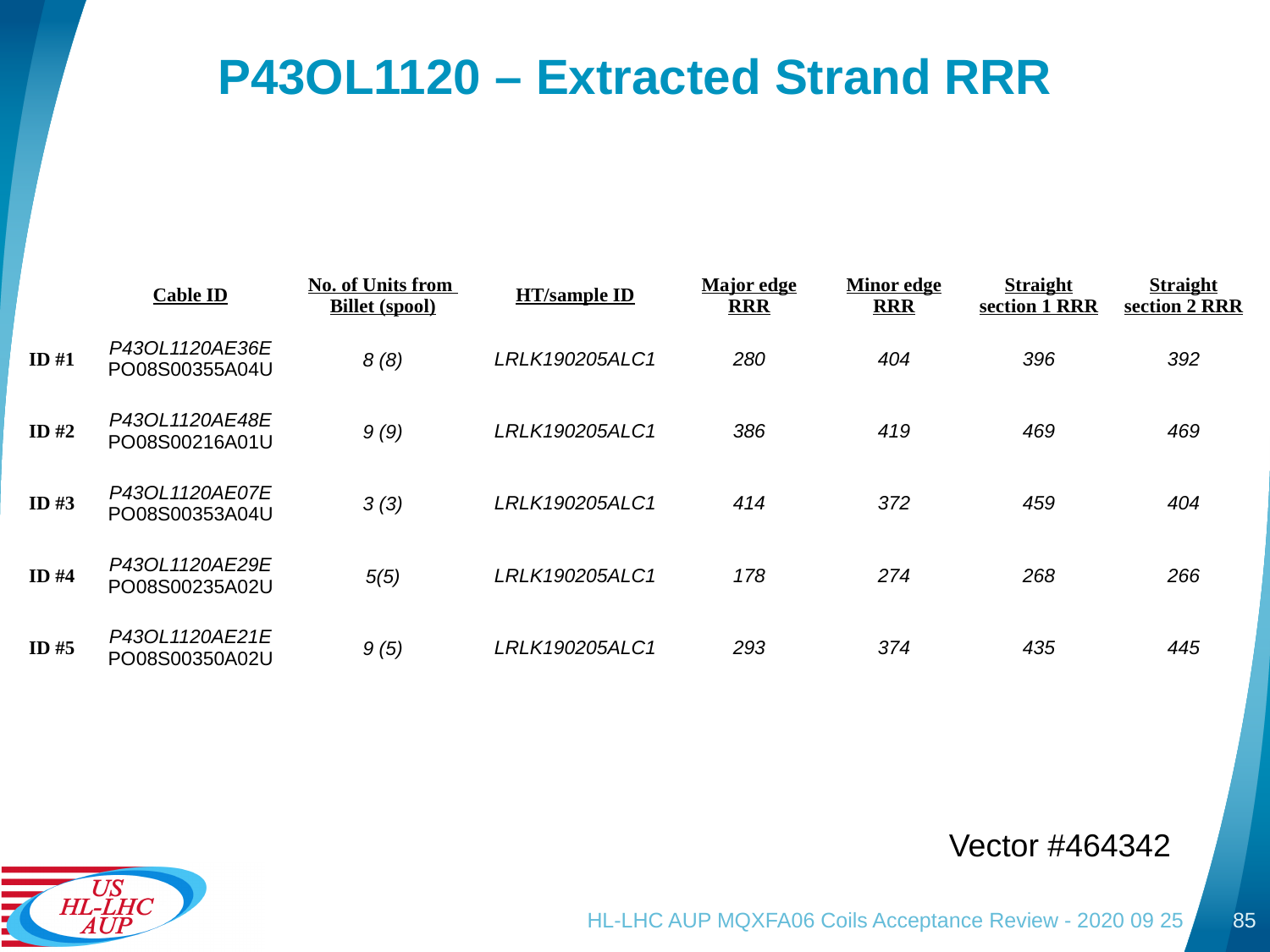

# P43OL1120 – Extracted Strand RRR
|  | Cable ID | No. of Units from Billet (spool) | HT/sample ID | Major edge RRR | Minor edge RRR | Straight section 1 RRR | Straight section 2 RRR |
| --- | --- | --- | --- | --- | --- | --- | --- |
| ID #1 | P43OL1120AE36E PO08S00355A04U | 8 (8) | LRLK190205ALC1 | 280 | 404 | 396 | 392 |
| ID #2 | P43OL1120AE48E PO08S00216A01U | 9 (9) | LRLK190205ALC1 | 386 | 419 | 469 | 469 |
| ID #3 | P43OL1120AE07E PO08S00353A04U | 3 (3) | LRLK190205ALC1 | 414 | 372 | 459 | 404 |
| ID #4 | P43OL1120AE29E PO08S00235A02U | 5(5) | LRLK190205ALC1 | 178 | 274 | 268 | 266 |
| ID #5 | P43OL1120AE21E PO08S00350A02U | 9 (5) | LRLK190205ALC1 | 293 | 374 | 435 | 445 |
Vector #464342
HL-LHC AUP MQXFA06 Coils Acceptance Review - 2020 09 25
85